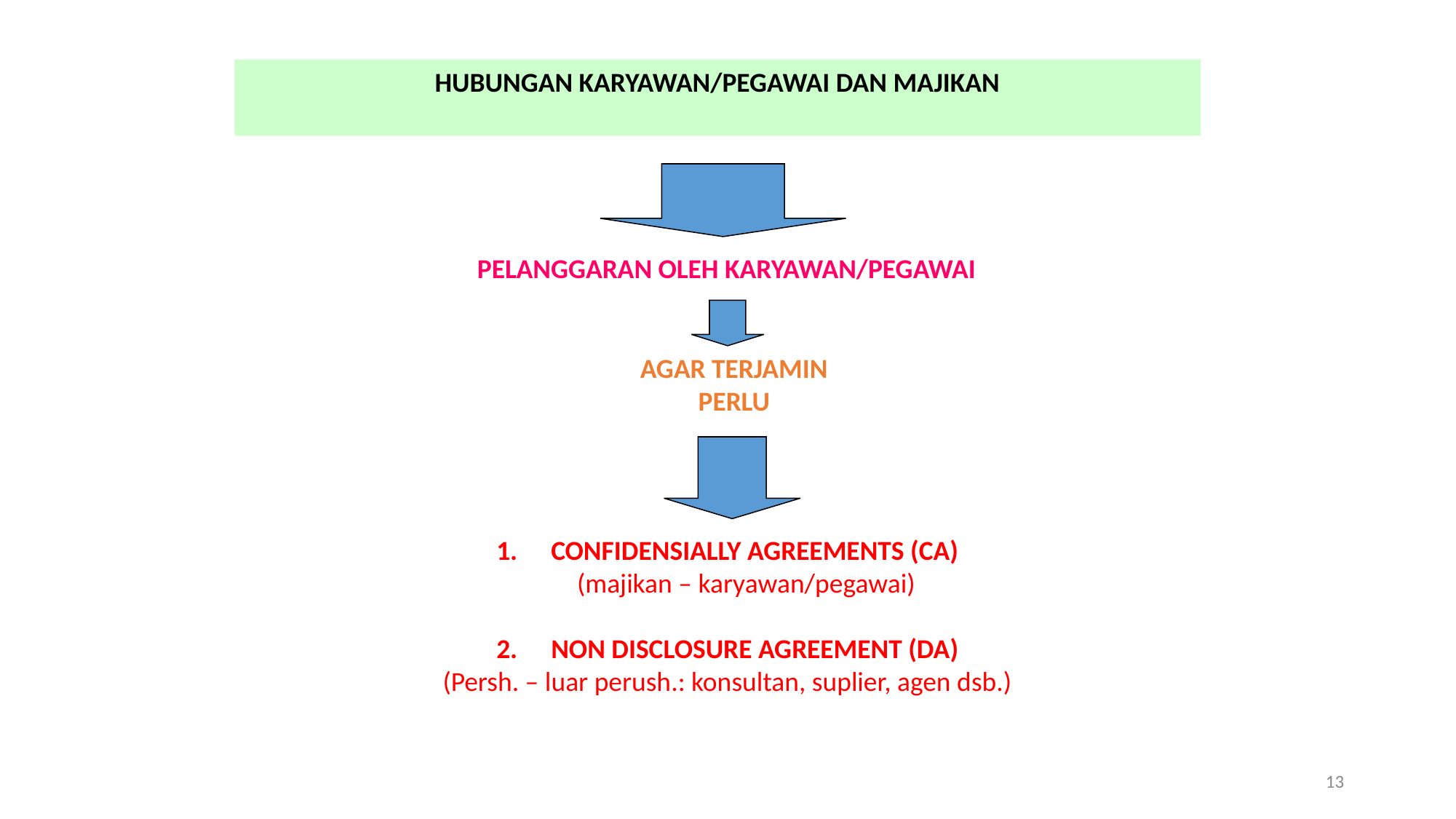

HUBUNGAN KARYAWAN/PEGAWAI DAN MAJIKAN

PELANGGARAN OLEH KARYAWAN/PEGAWAI

AGAR TERJAMIN
PERLU

CONFIDENSIALLY AGREEMENTS (CA)
      (majikan – karyawan/pegawai)

NON DISCLOSURE AGREEMENT (DA)
(Persh. – luar perush.: konsultan, suplier, agen dsb.)
13